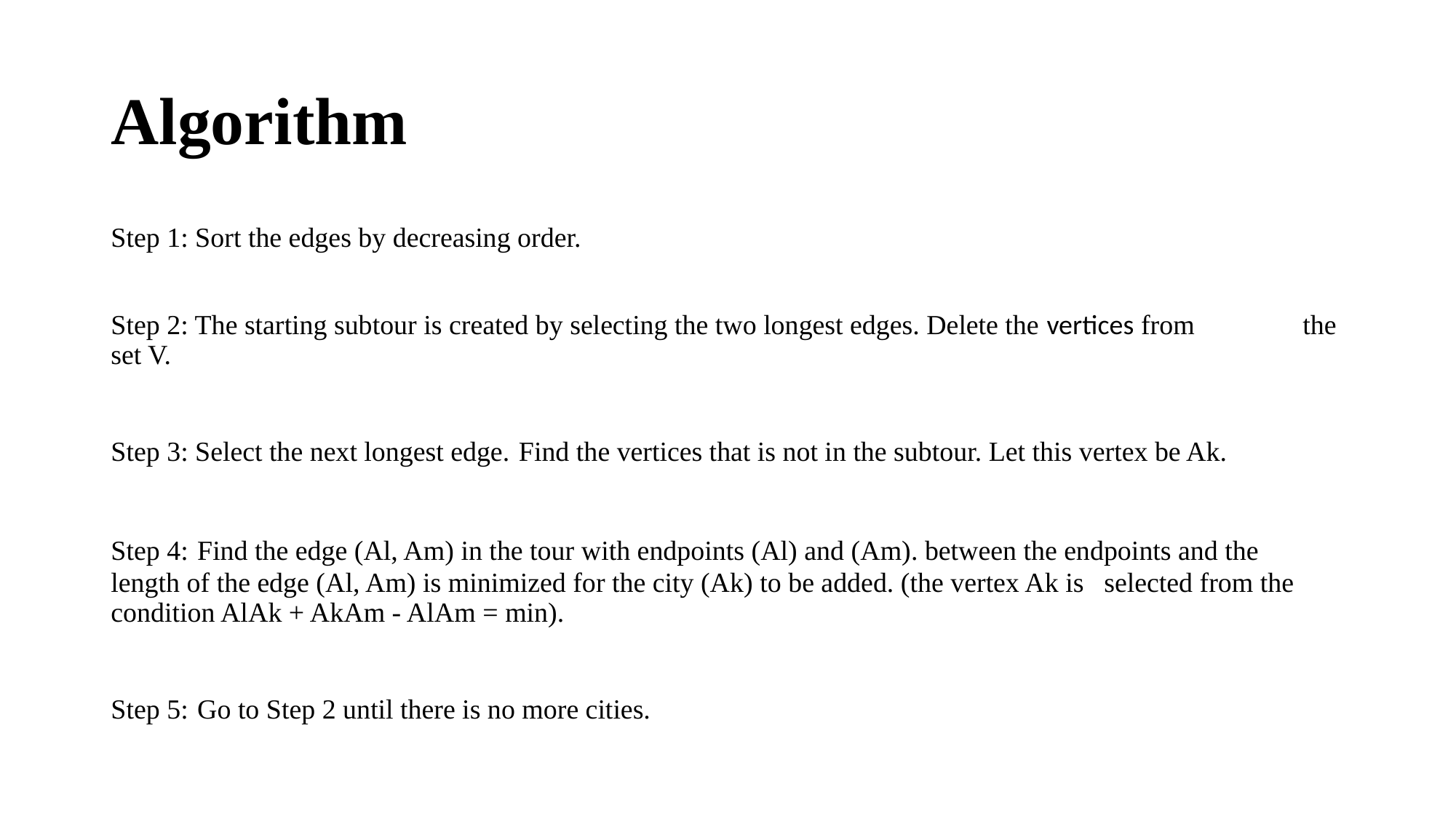

# Algorithm
Step 1: Sort the edges by decreasing order.

Step 2: The starting subtour is created by selecting the two longest edges. Delete the vertices from  	the set V.

Step 3: Select the next longest edge. Find the vertices that is not in the subtour. Let this vertex be Ak.

Step 4: Find the edge (Al, Am) in the tour with endpoints (Al) and (Am). between the endpoints and the 	length of the edge (Al, Am) is minimized for the city (Ak) to be added. (the vertex Ak is 	selected from the condition AlAk + AkAm - AlAm = min).

Step 5: Go to Step 2 until there is no more cities.